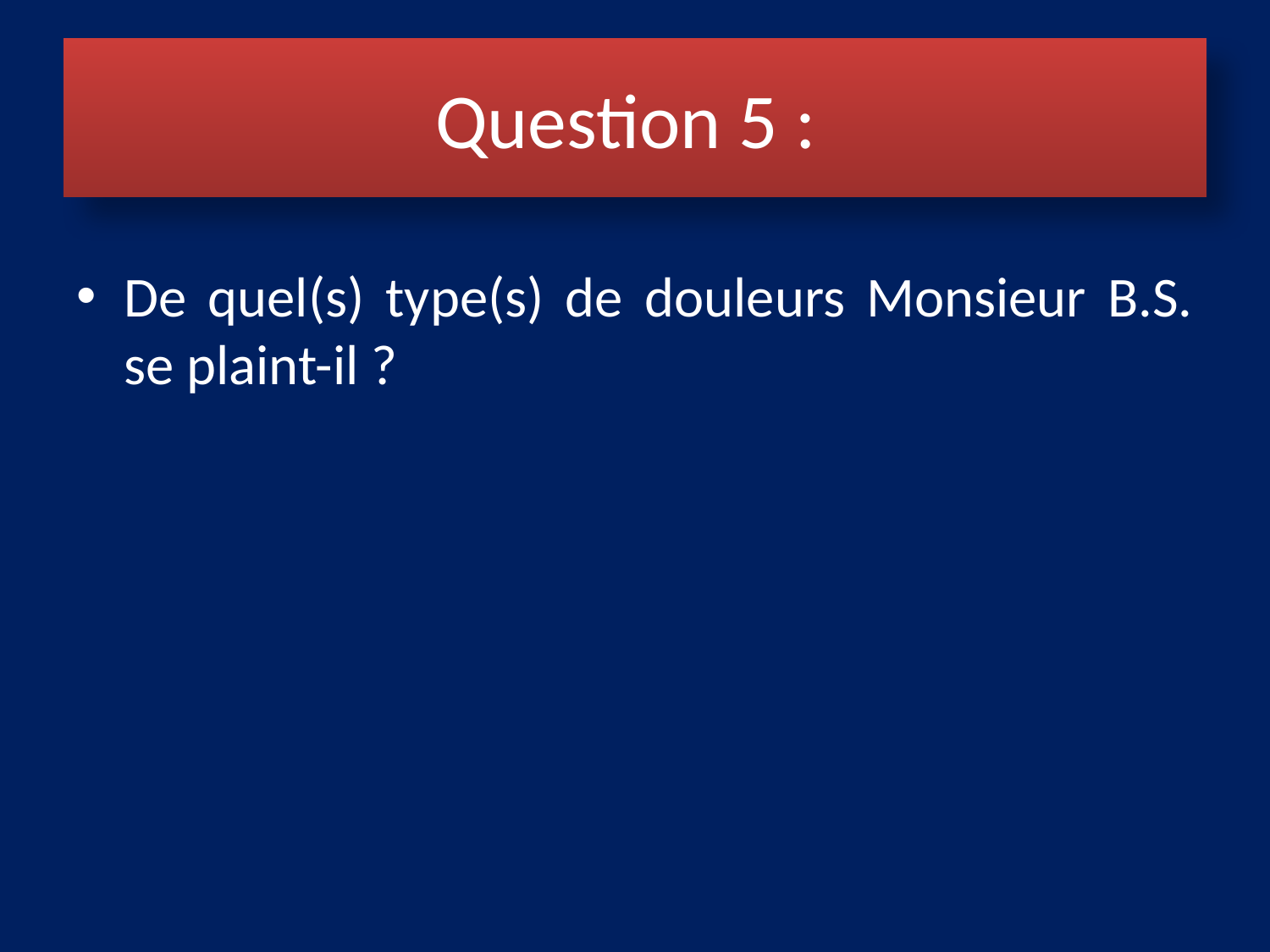

# Question 5 :
De quel(s) type(s) de douleurs Monsieur B.S. se plaint-il ?